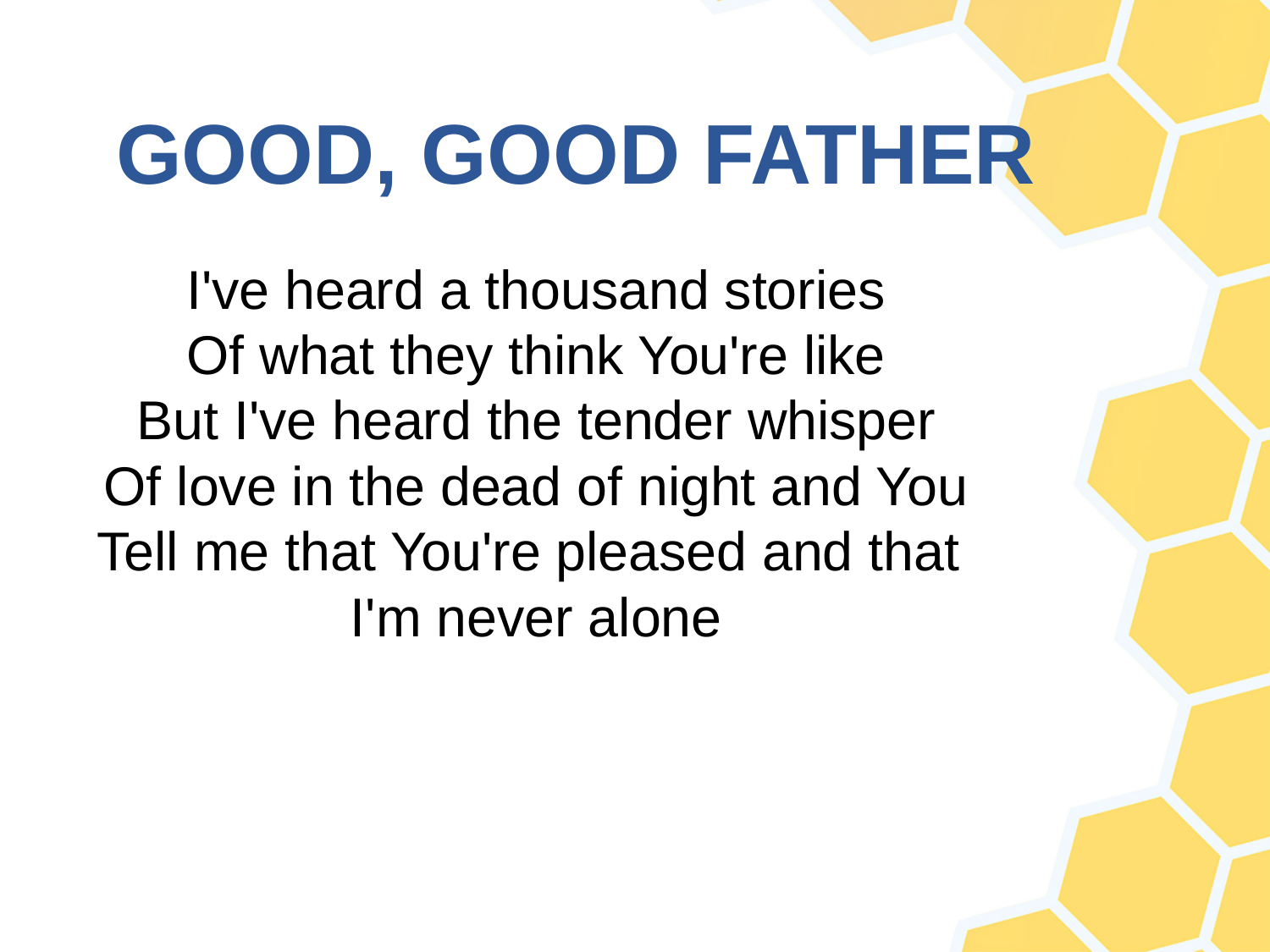

# GOOD, GOOD FATHER
I've heard a thousand stories
Of what they think You're like
But I've heard the tender whisper
Of love in the dead of night and You
Tell me that You're pleased and that
I'm never alone